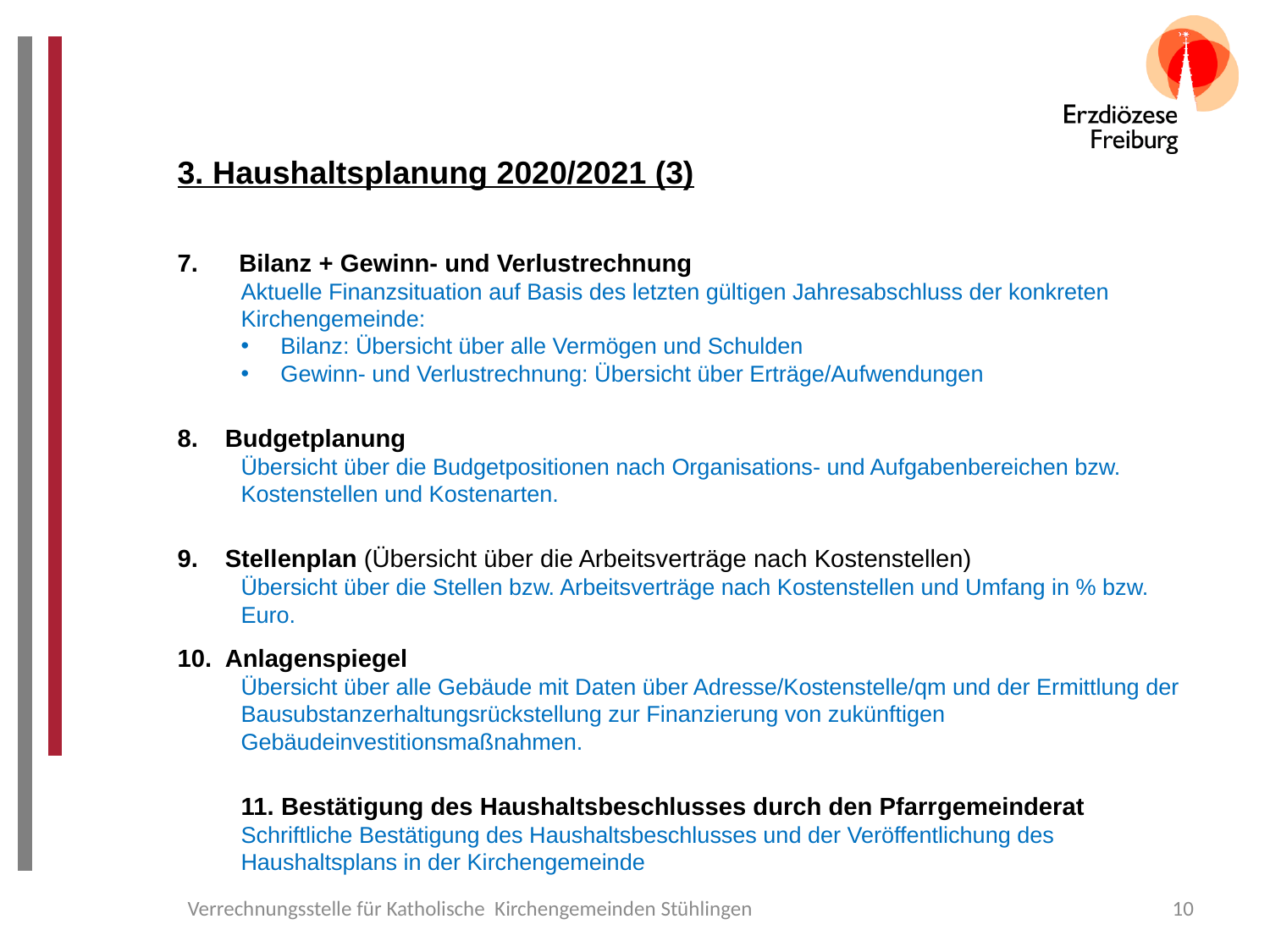

3. Haushaltsplanung 2020/2021 (3)
  Bilanz + Gewinn- und Verlustrechnung
Aktuelle Finanzsituation auf Basis des letzten gültigen Jahresabschluss der konkreten Kirchengemeinde:
Bilanz: Übersicht über alle Vermögen und Schulden
Gewinn- und Verlustrechnung: Übersicht über Erträge/Aufwendungen
Budgetplanung
Übersicht über die Budgetpositionen nach Organisations- und Aufgabenbereichen bzw. Kostenstellen und Kostenarten.
Stellenplan (Übersicht über die Arbeitsverträge nach Kostenstellen)
Übersicht über die Stellen bzw. Arbeitsverträge nach Kostenstellen und Umfang in % bzw. Euro.
Anlagenspiegel
Übersicht über alle Gebäude mit Daten über Adresse/Kostenstelle/qm und der Ermittlung der Bausubstanzerhaltungsrückstellung zur Finanzierung von zukünftigen Gebäudeinvestitionsmaßnahmen.
11. Bestätigung des Haushaltsbeschlusses durch den Pfarrgemeinderat
Schriftliche Bestätigung des Haushaltsbeschlusses und der Veröffentlichung des Haushaltsplans in der Kirchengemeinde

Verrechnungsstelle für Katholische  Kirchengemeinden Stühlingen
10